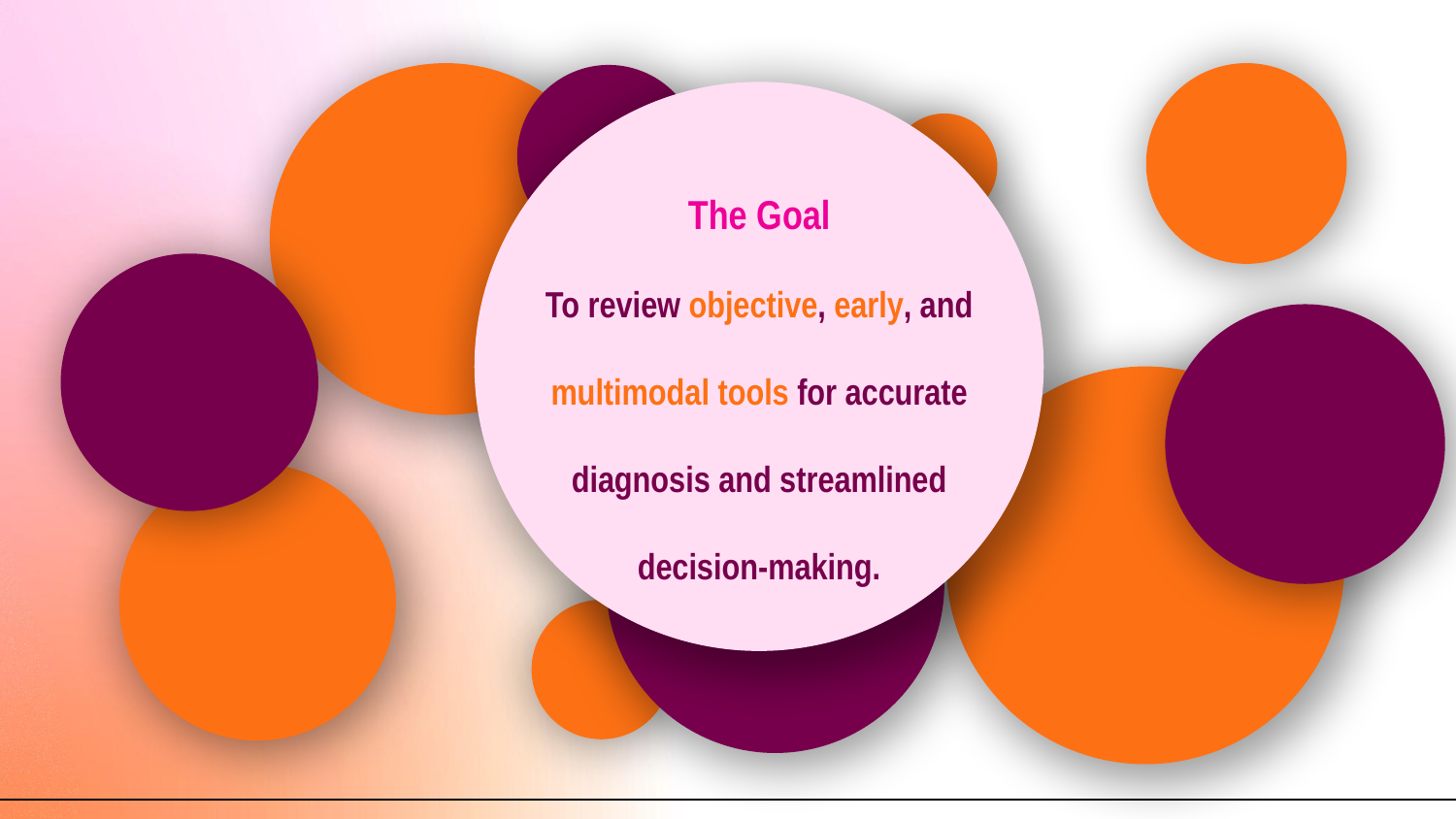

The Goal
To review objective, early, and multimodal tools for accurate diagnosis and streamlined decision-making.